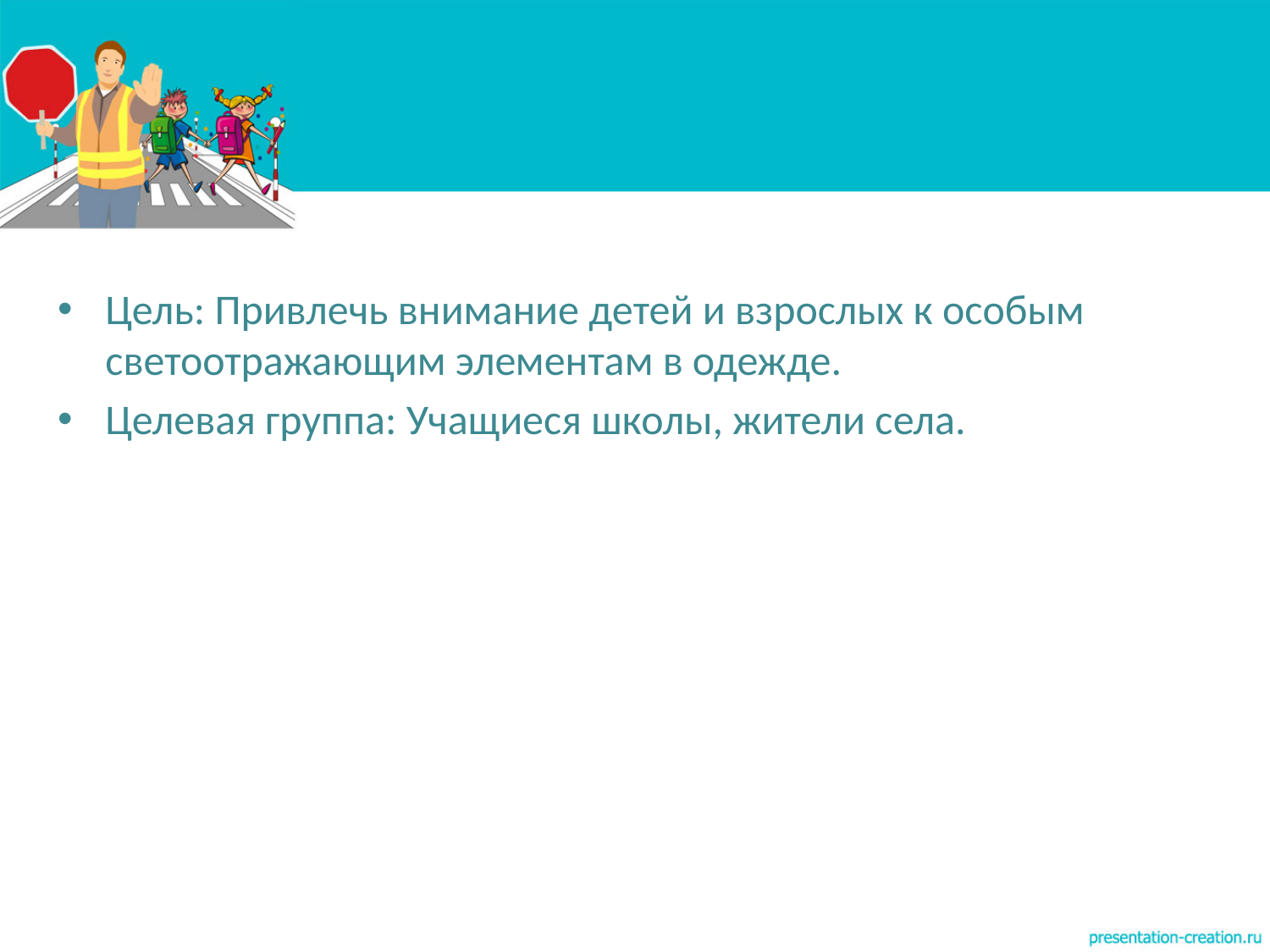

Цель: Привлечь внимание детей и взрослых к особым светоотражающим элементам в одежде.
Целевая группа: Учащиеся школы, жители села.